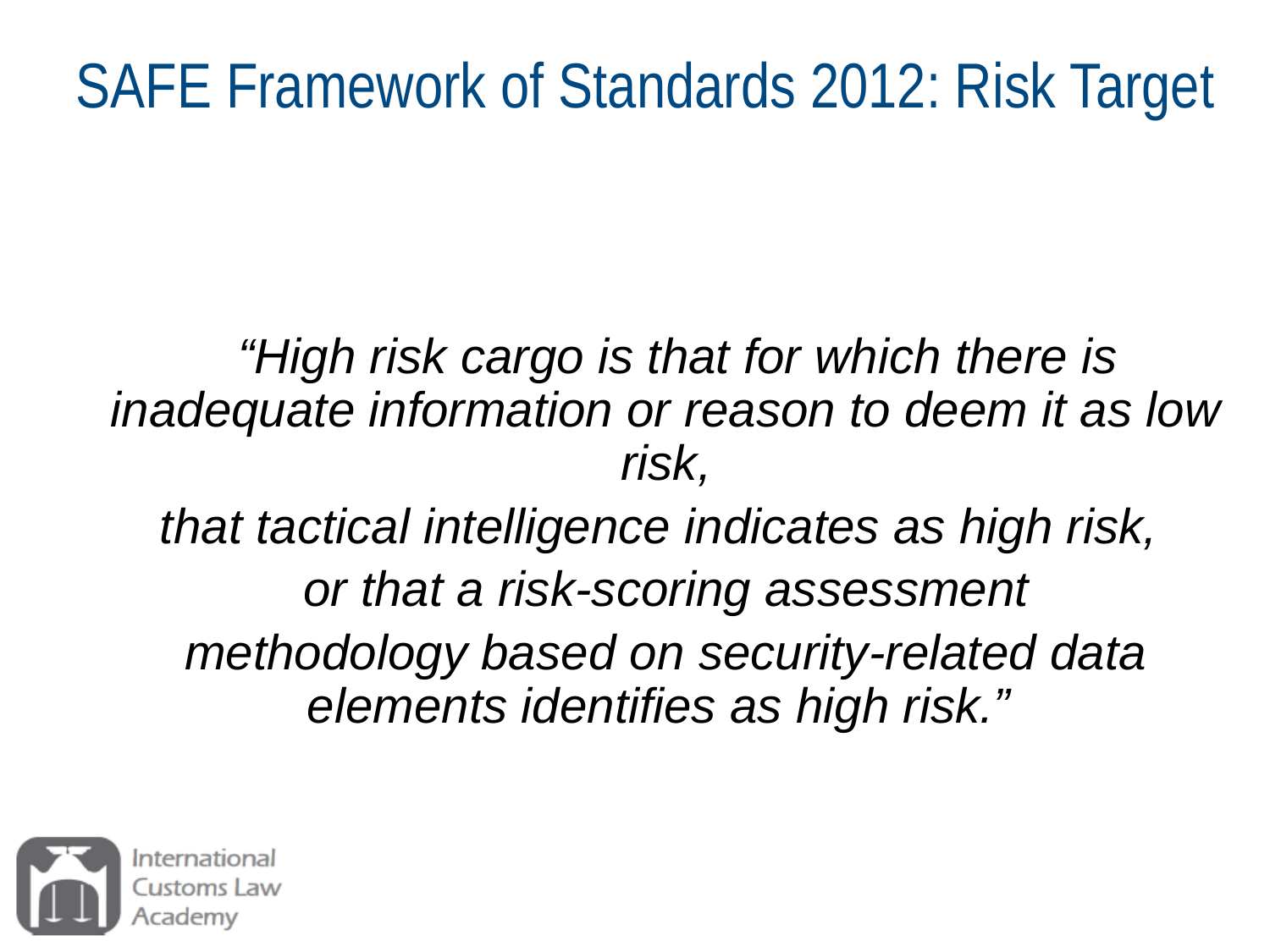

SAFE Framework of Standards 2012: Risk Target

  “High risk cargo is that for which there is inadequate information or reason to deem it as low risk,
that tactical intelligence indicates as high risk,
or that a risk-scoring assessment
methodology based on security-related data elements identifies as high risk.”